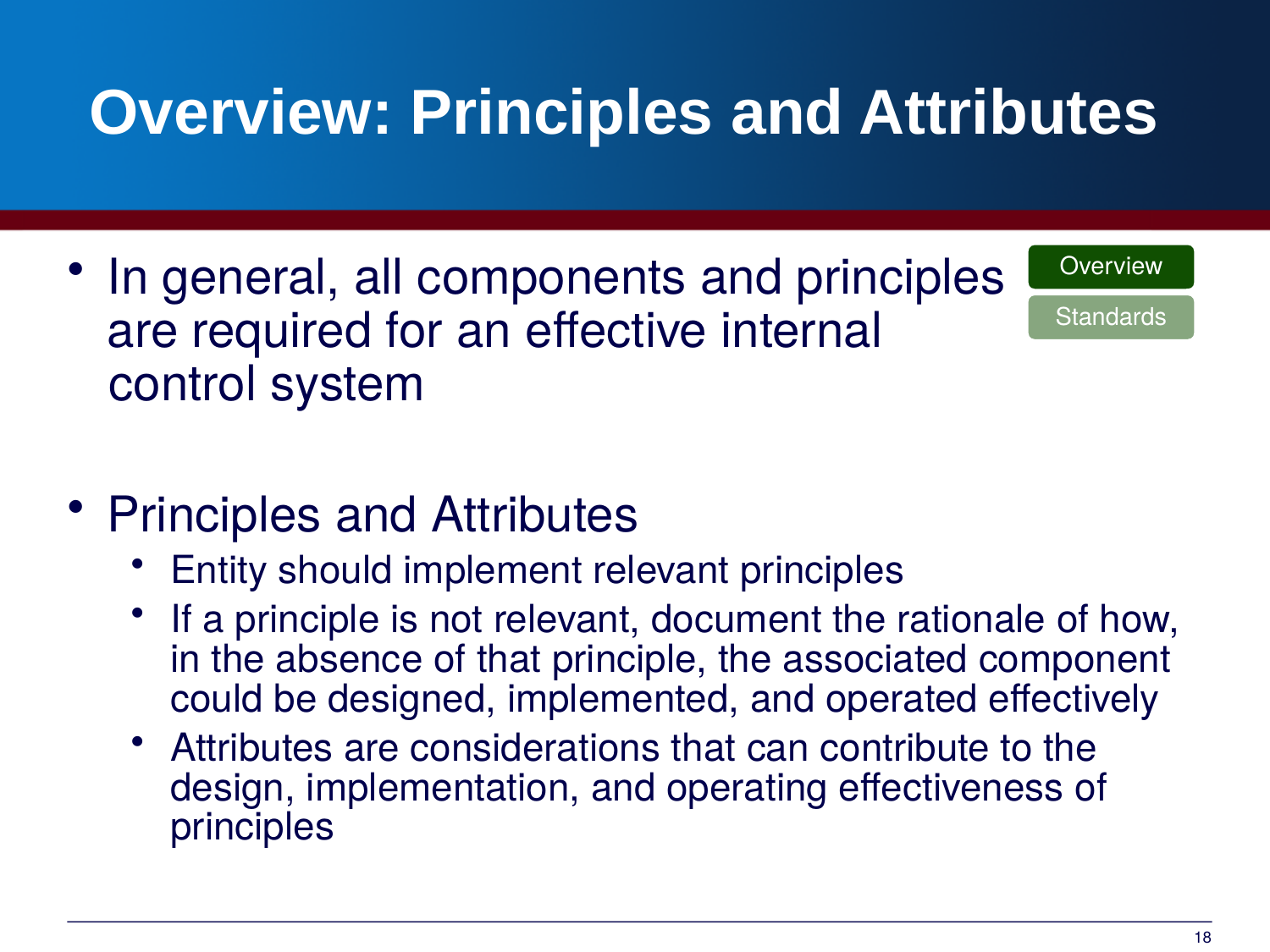

# Overview: Principles and Attributes

Overview

Standards
In general, all components and principles
are required for an effective internal
   control system

Principles and Attributes
Entity should implement relevant principles
If a principle is not relevant, document the rationale of how, in the absence of that principle, the associated component could be designed, implemented, and operated effectively
Attributes are considerations that can contribute to the design, implementation, and operating effectiveness of principles

18